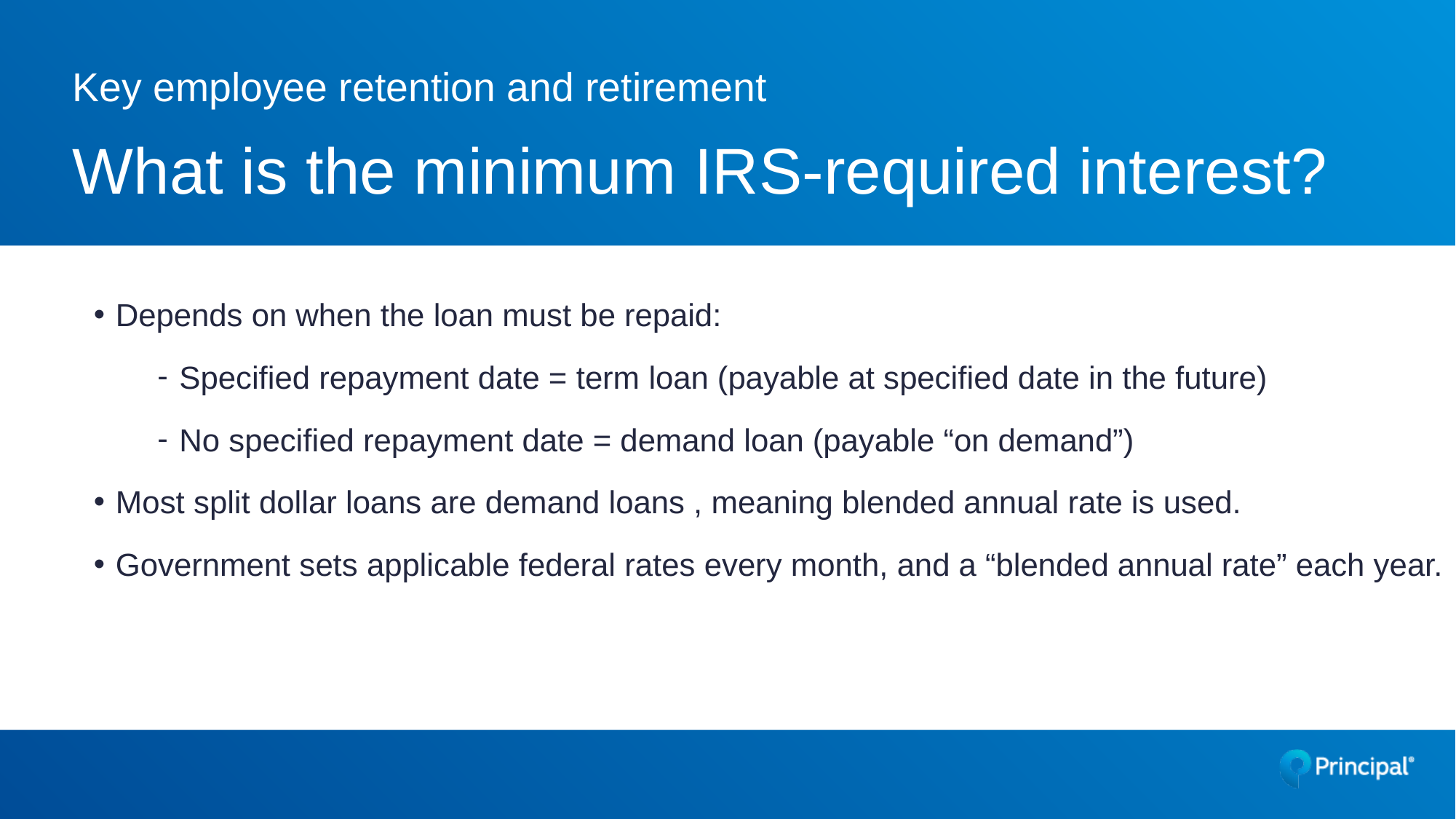

# Key employee retention and retirement What is the minimum IRS-required interest?

Depends on when the loan must be repaid:
Specified repayment date = term loan (payable at specified date in the future)
No specified repayment date = demand loan (payable “on demand”)
Most split dollar loans are demand loans , meaning blended annual rate is used.
Government sets applicable federal rates every month, and a “blended annual rate” each year.